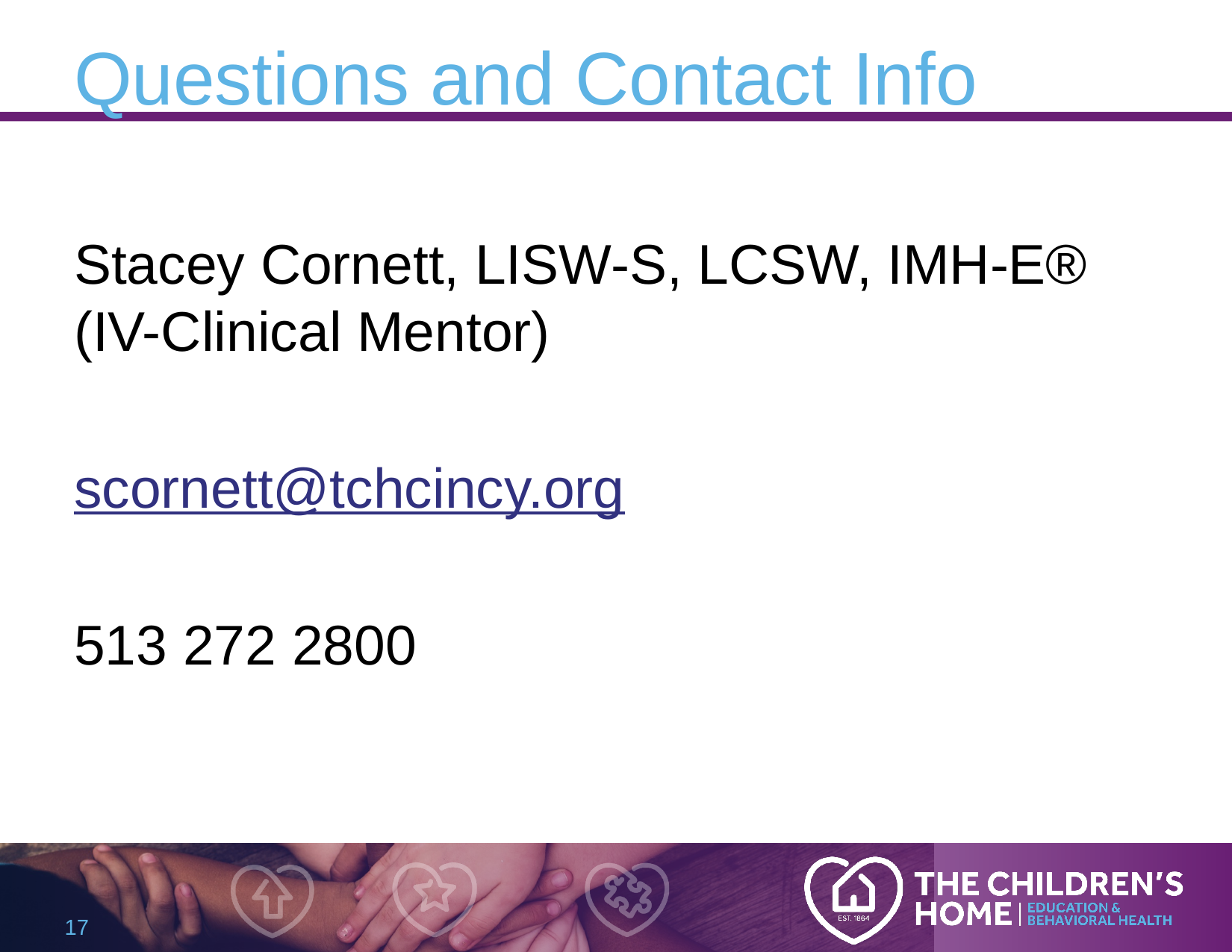

# Questions and Contact Info
Stacey Cornett, LISW-S, LCSW, IMH-E® (IV-Clinical Mentor)

scornett@tchcincy.org

513 272 2800
17